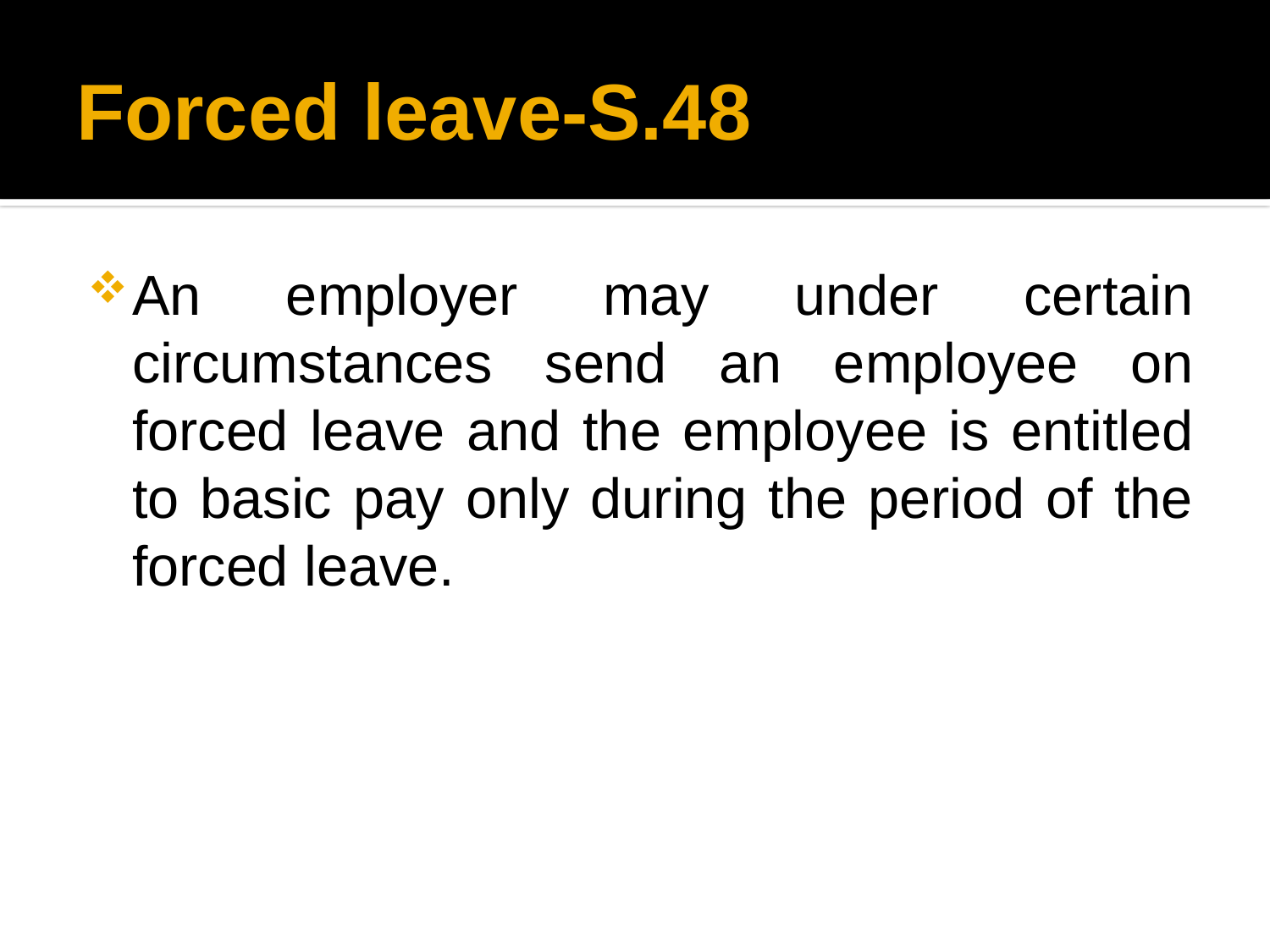

# Forced leave-S.48
An employer may under certain circumstances send an employee on forced leave and the employee is entitled to basic pay only during the period of the forced leave.